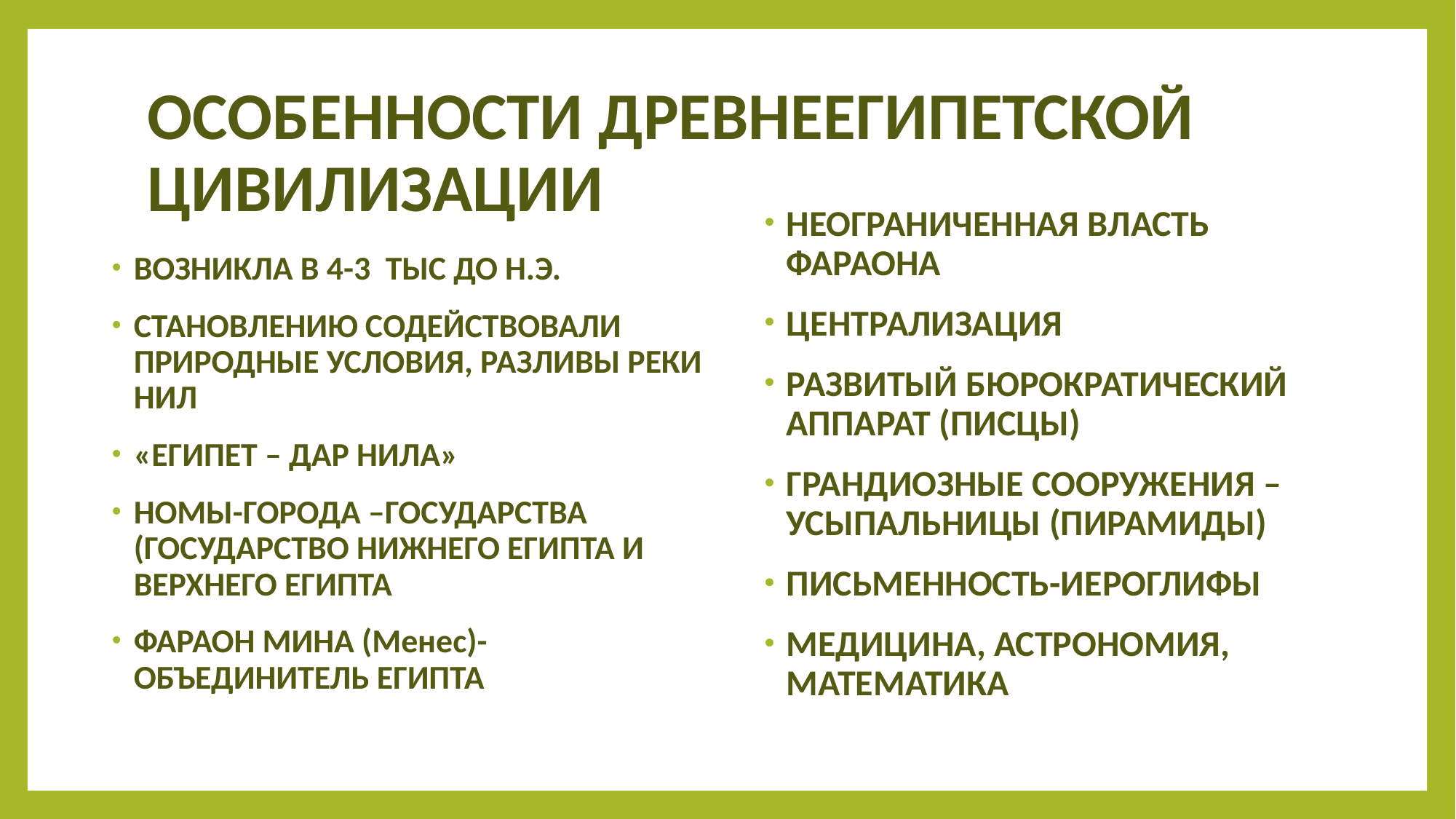

# ОСОБЕННОСТИ ДРЕВНЕЕГИПЕТСКОЙ ЦИВИЛИЗАЦИИ
НЕОГРАНИЧЕННАЯ ВЛАСТЬ ФАРАОНА
ЦЕНТРАЛИЗАЦИЯ
РАЗВИТЫЙ БЮРОКРАТИЧЕСКИЙ АППАРАТ (ПИСЦЫ)
ГРАНДИОЗНЫЕ СООРУЖЕНИЯ –УСЫПАЛЬНИЦЫ (ПИРАМИДЫ)
ПИСЬМЕННОСТЬ-ИЕРОГЛИФЫ
МЕДИЦИНА, АСТРОНОМИЯ, МАТЕМАТИКА
ВОЗНИКЛА В 4-3  ТЫС ДО Н.Э.
СТАНОВЛЕНИЮ СОДЕЙСТВОВАЛИ ПРИРОДНЫЕ УСЛОВИЯ, РАЗЛИВЫ РЕКИ НИЛ
«ЕГИПЕТ – ДАР НИЛА»
НОМЫ-ГОРОДА –ГОСУДАРСТВА (ГОСУДАРСТВО НИЖНЕГО ЕГИПТА И ВЕРХНЕГО ЕГИПТА
ФАРАОН МИНА (Менес)-ОБЪЕДИНИТЕЛЬ ЕГИПТА